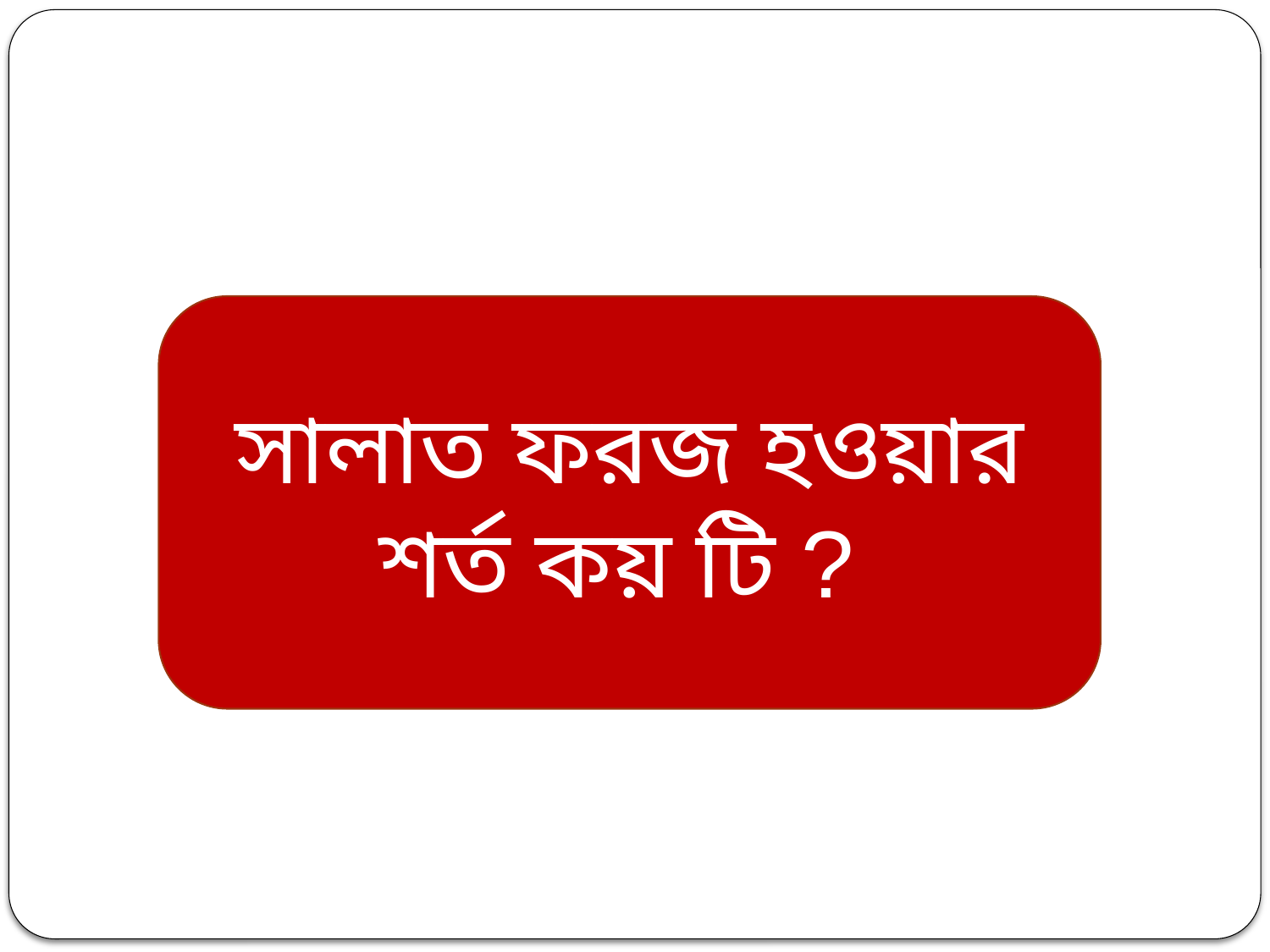

সালাত ফরজ হওয়ার শর্ত কয় টি ?